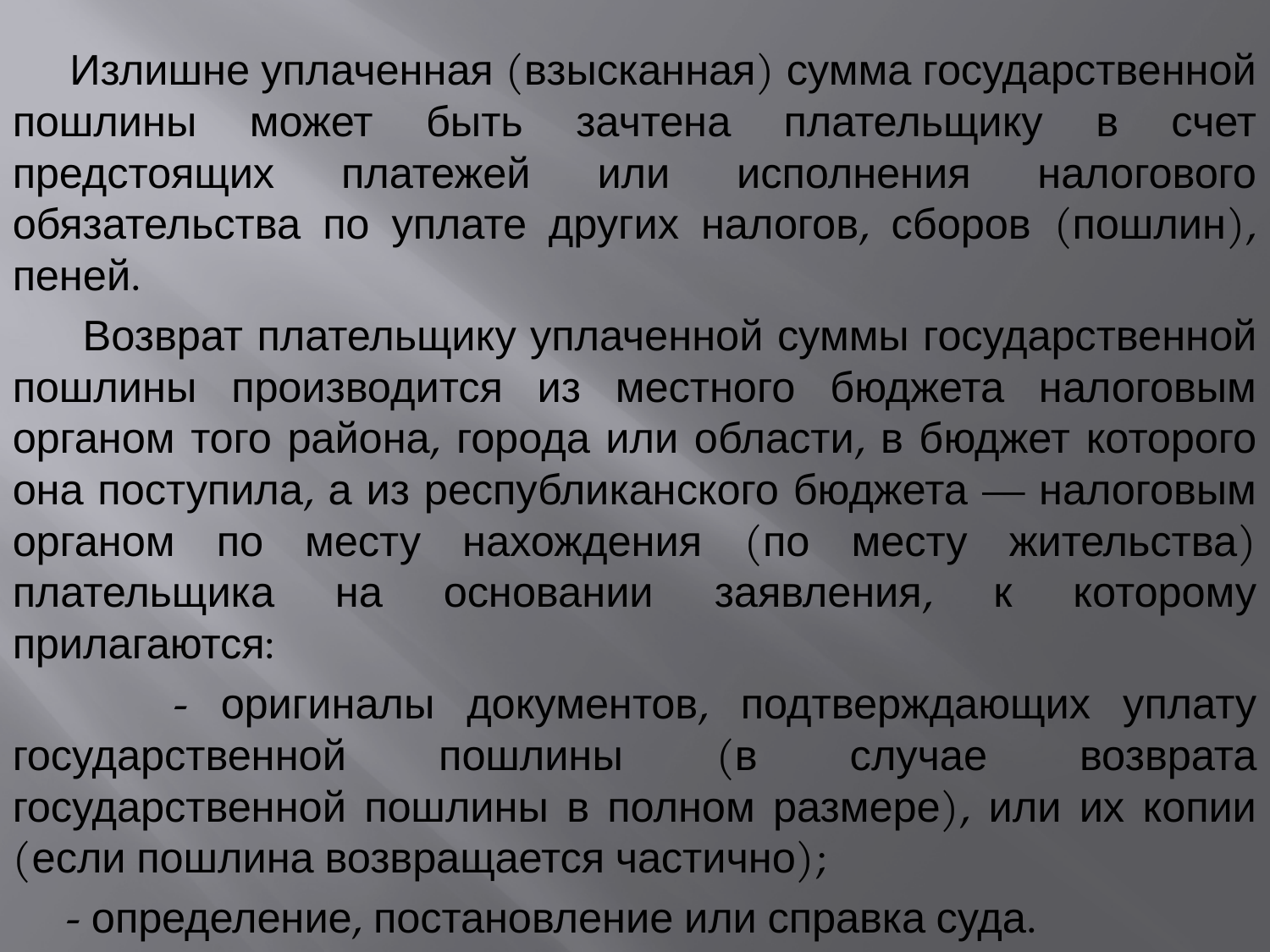

Излишне уплаченная (взысканная) сумма государственной пошлины может быть зачтена плательщику в счет предстоящих платежей или исполнения налогового обязательства по уплате других налогов, сборов (пошлин), пеней.
     Возврат плательщику уплаченной суммы государственной пошлины производится из местного бюджета налоговым органом того района, города или области, в бюджет которого она поступила, а из республиканского бюджета — налоговым органом по месту нахождения (по месту жительства) плательщика на основании заявления, к которому прилагаются:
     - оригиналы документов, подтверждающих уплату государственной пошлины (в случае возврата государственной пошлины в полном размере), или их копии (если пошлина возвращается частично);
     - определение, постановление или справка суда.